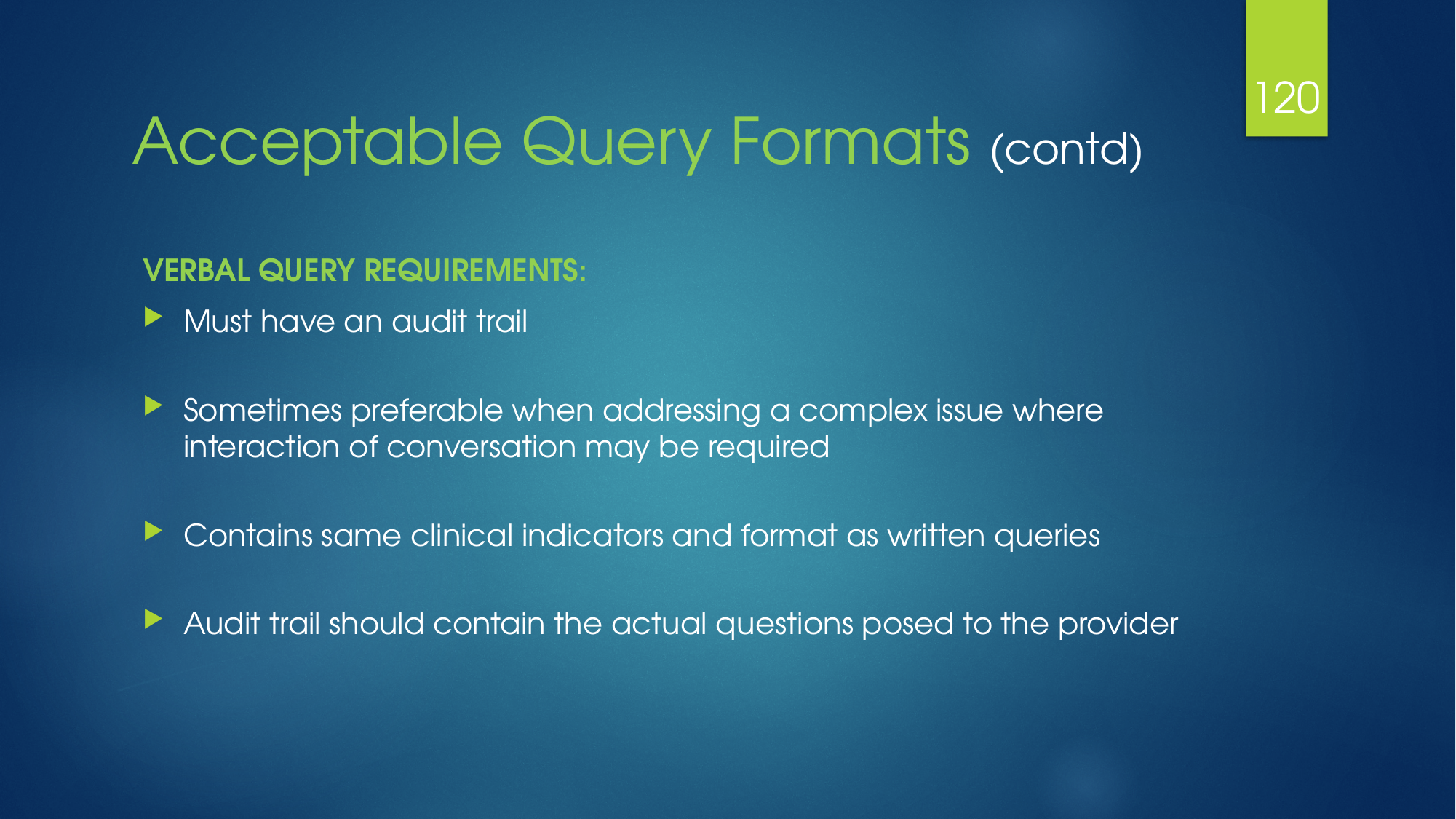

120
# Acceptable Query Formats (contd)
VERBAL QUERY REQUIREMENTS:
Must have an audit trail

Sometimes preferable when addressing a complex issue where interaction of conversation may be required

Contains same clinical indicators and format as written queries

Audit trail should contain the actual questions posed to the provider